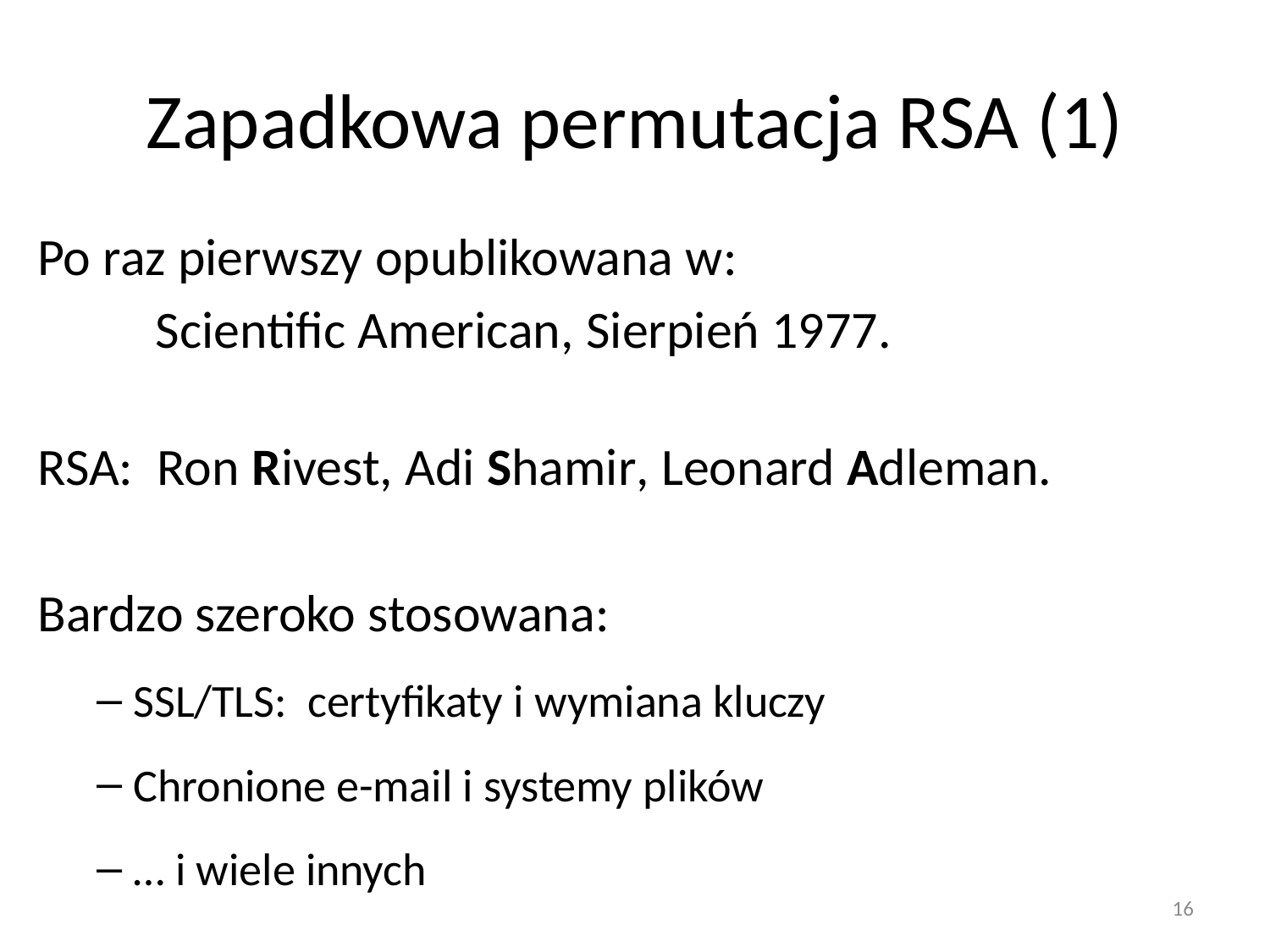

# Zapadkowa permutacja RSA (1)
Po raz pierwszy opublikowana w:
			Scientific American, Sierpień 1977.
RSA:  Ron Rivest, Adi Shamir, Leonard Adleman.

Bardzo szeroko stosowana:
SSL/TLS:  certyfikaty i wymiana kluczy
Chronione e-mail i systemy plików
	… i wiele innych
16